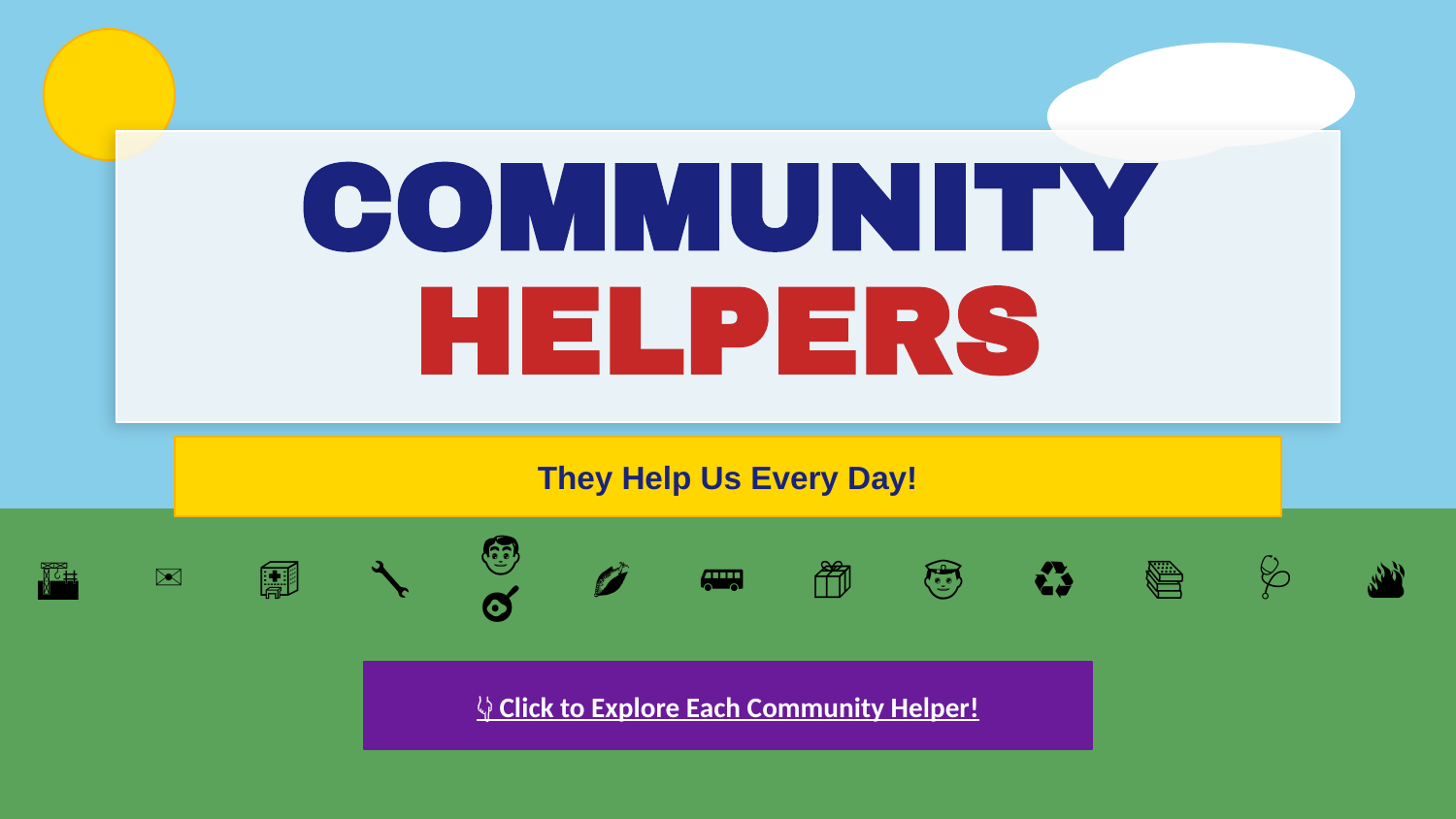

COMMUNITY
HELPERS

They Help Us Every Day!

🏗️
✉️
🏥
🔧
👨‍🍳
🌽
🚌
📦
👮
♻️
📚
🩺
🔥

👇 Click to Explore Each Community Helper!